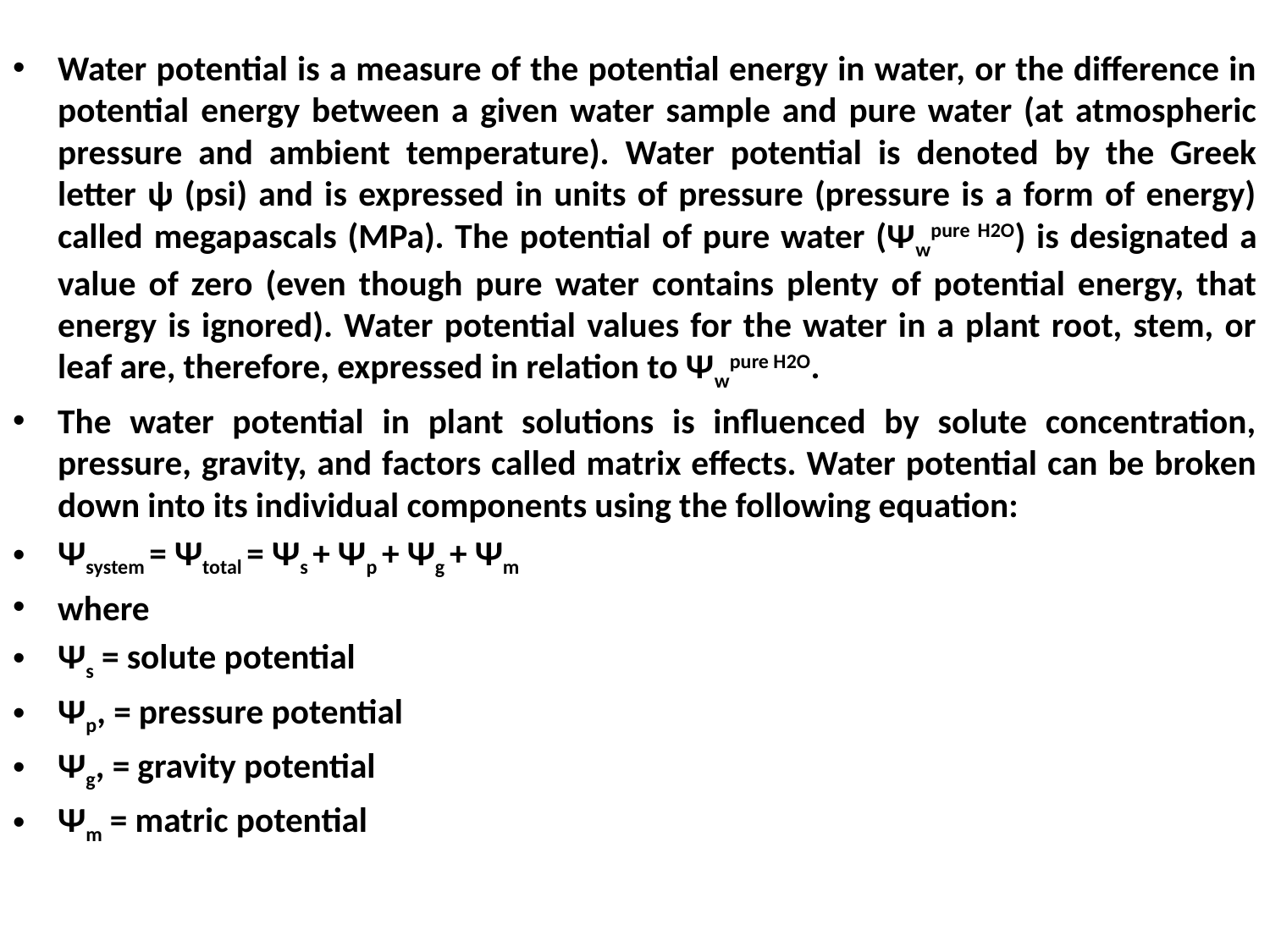

Water potential is a measure of the potential energy in water, or the difference in potential energy between a given water sample and pure water (at atmospheric pressure and ambient temperature). Water potential is denoted by the Greek letter ψ (psi) and is expressed in units of pressure (pressure is a form of energy) called megapascals (MPa). The potential of pure water (Ψwpure H2O) is designated a value of zero (even though pure water contains plenty of potential energy, that energy is ignored). Water potential values for the water in a plant root, stem, or leaf are, therefore, expressed in relation to Ψwpure H2O.
The water potential in plant solutions is influenced by solute concentration, pressure, gravity, and factors called matrix effects. Water potential can be broken down into its individual components using the following equation:
Ψsystem = Ψtotal = Ψs + Ψp + Ψg + Ψm
where
Ψs = solute potential
Ψp, = pressure potential
Ψg, = gravity potential
Ψm = matric potential